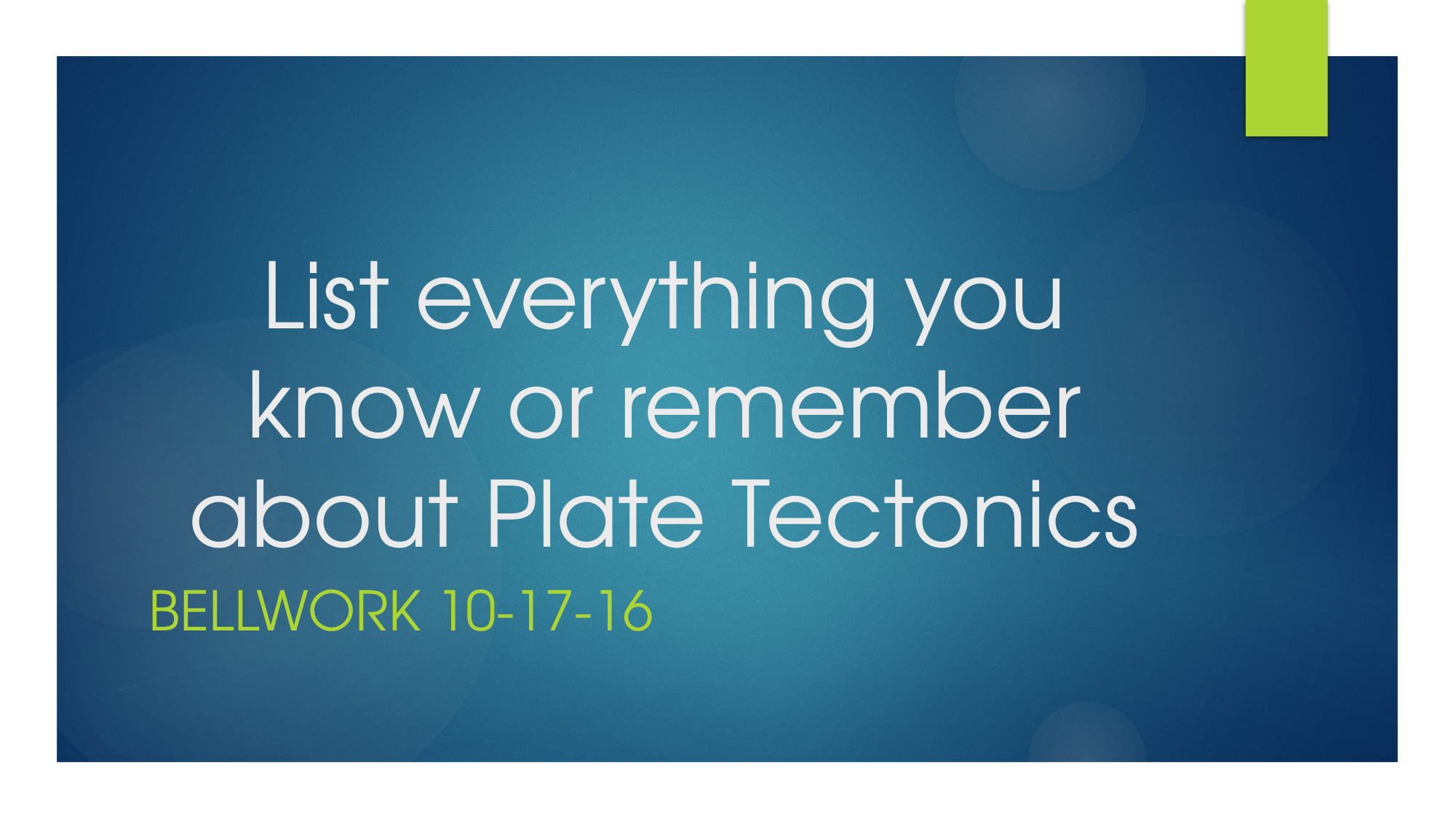

# List everything you know or remember about Plate Tectonics
Bellwork 10-17-16